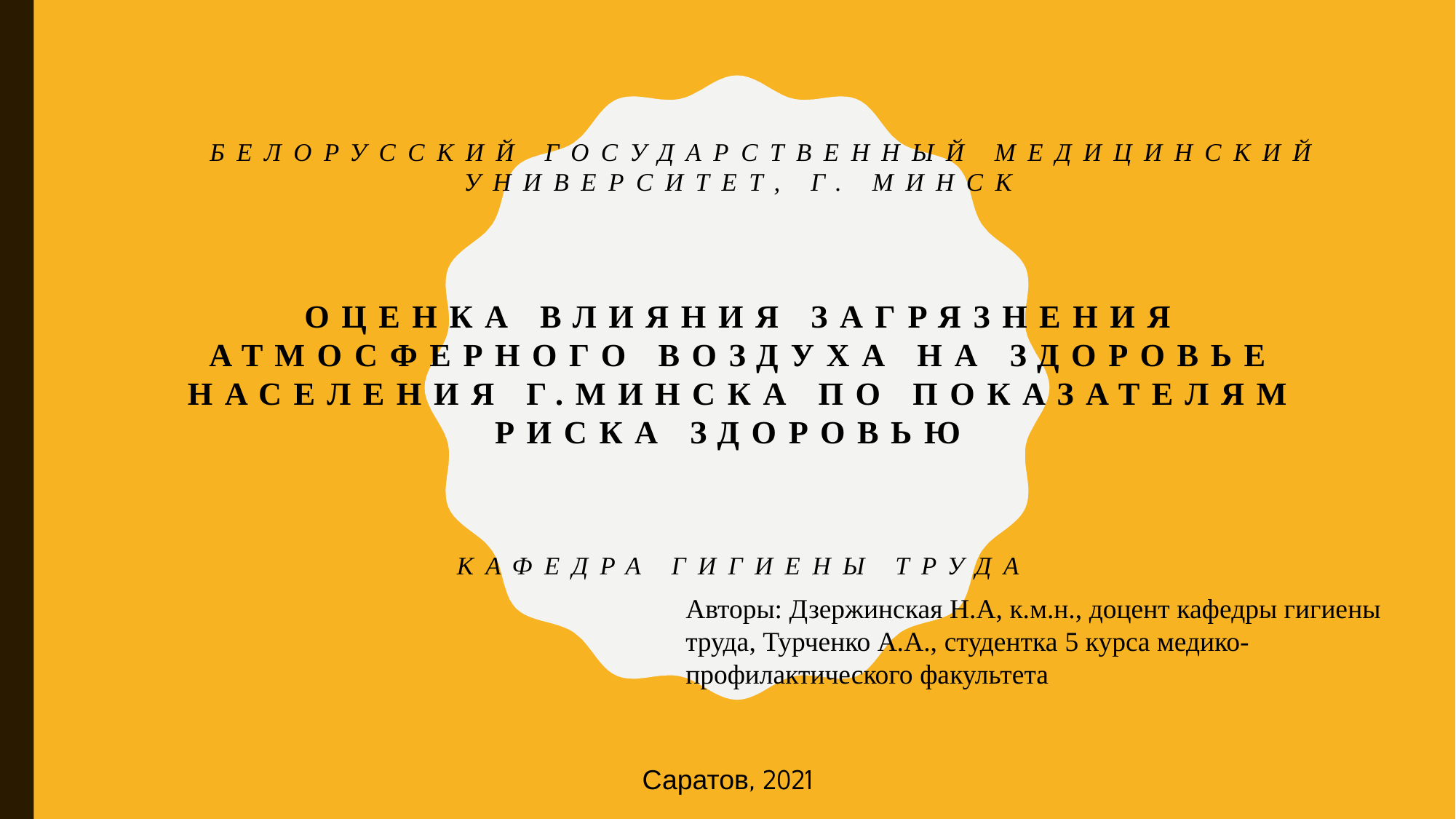

# Белорусский государственный медицинский университет, г. Минск оценка влияния загрязнения атмосферного воздуха на здоровье населения г.Минска по показателям риска здоровью Кафедра гигиены труда
Авторы: Дзержинская Н.А, к.м.н., доцент кафедры гигиены труда, Турченко А.А., студентка 5 курса медико-профилактического факультета
Саратов, 2021